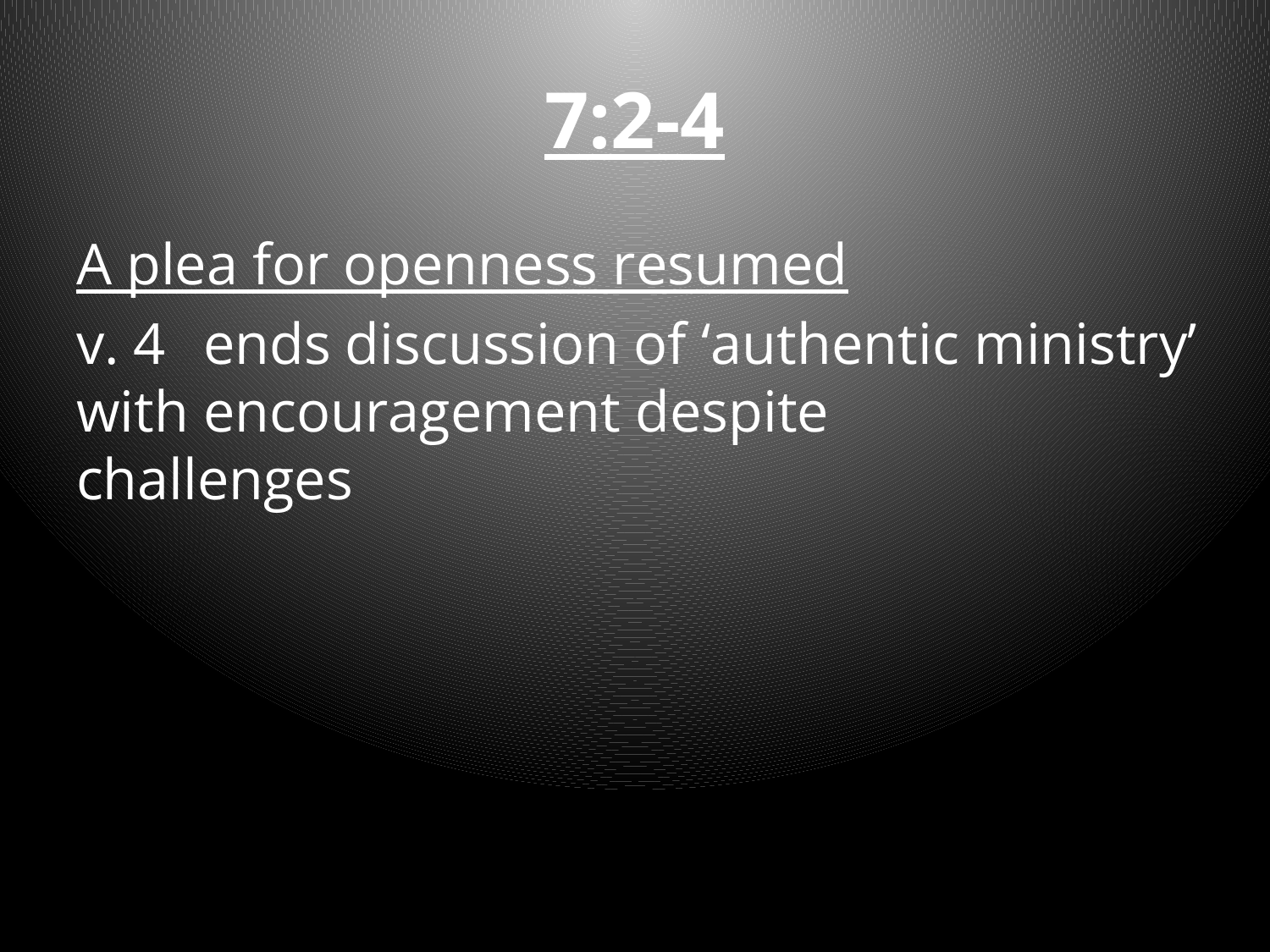

# 7:2-4
A plea for openness resumed
v. 4	ends discussion of ‘authentic ministry’ 	with encouragement despite 	challenges